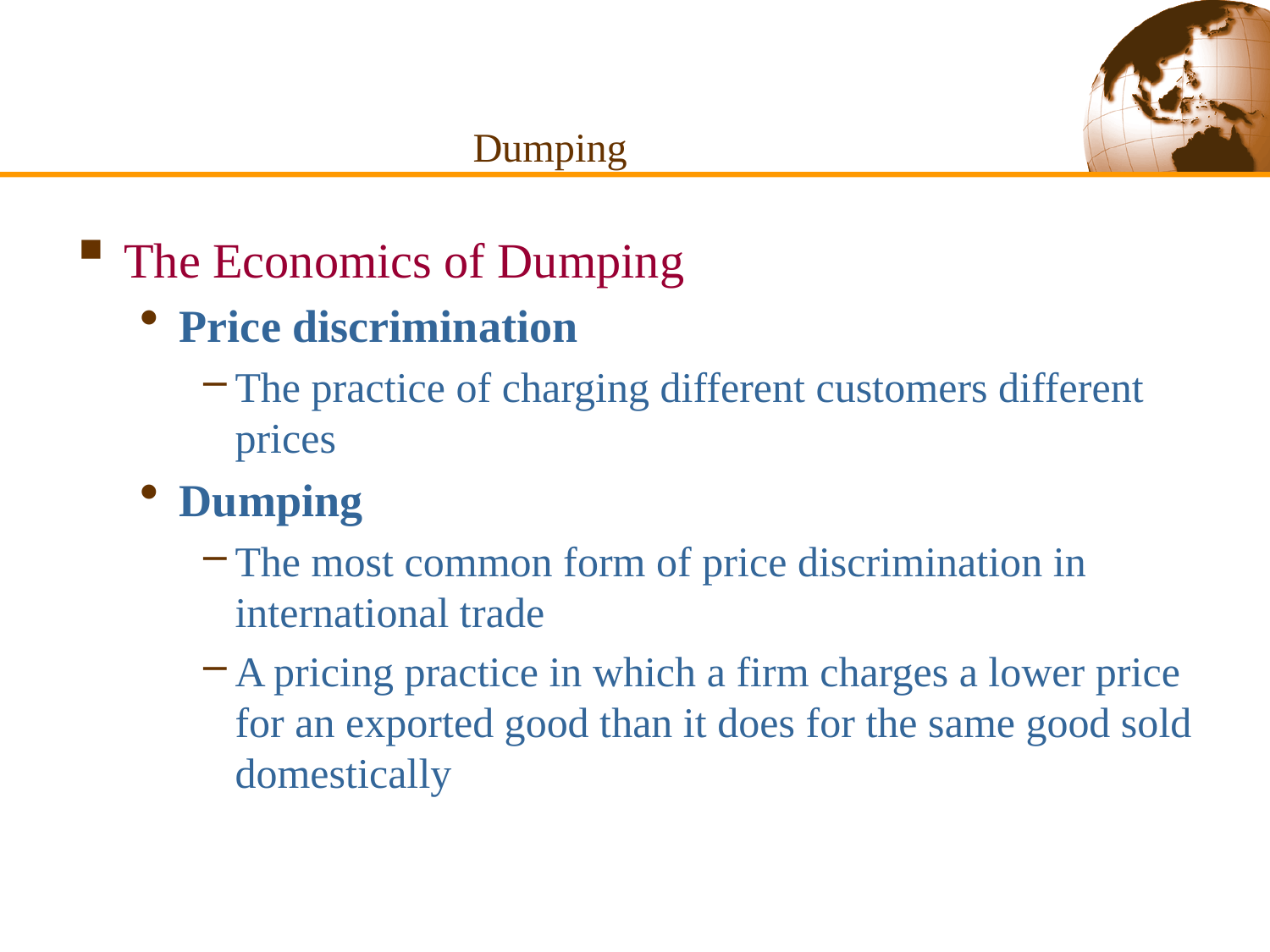

Dumping
The Economics of Dumping
Price discrimination
The practice of charging different customers different prices
Dumping
The most common form of price discrimination in international trade
A pricing practice in which a firm charges a lower price for an exported good than it does for the same good sold domestically